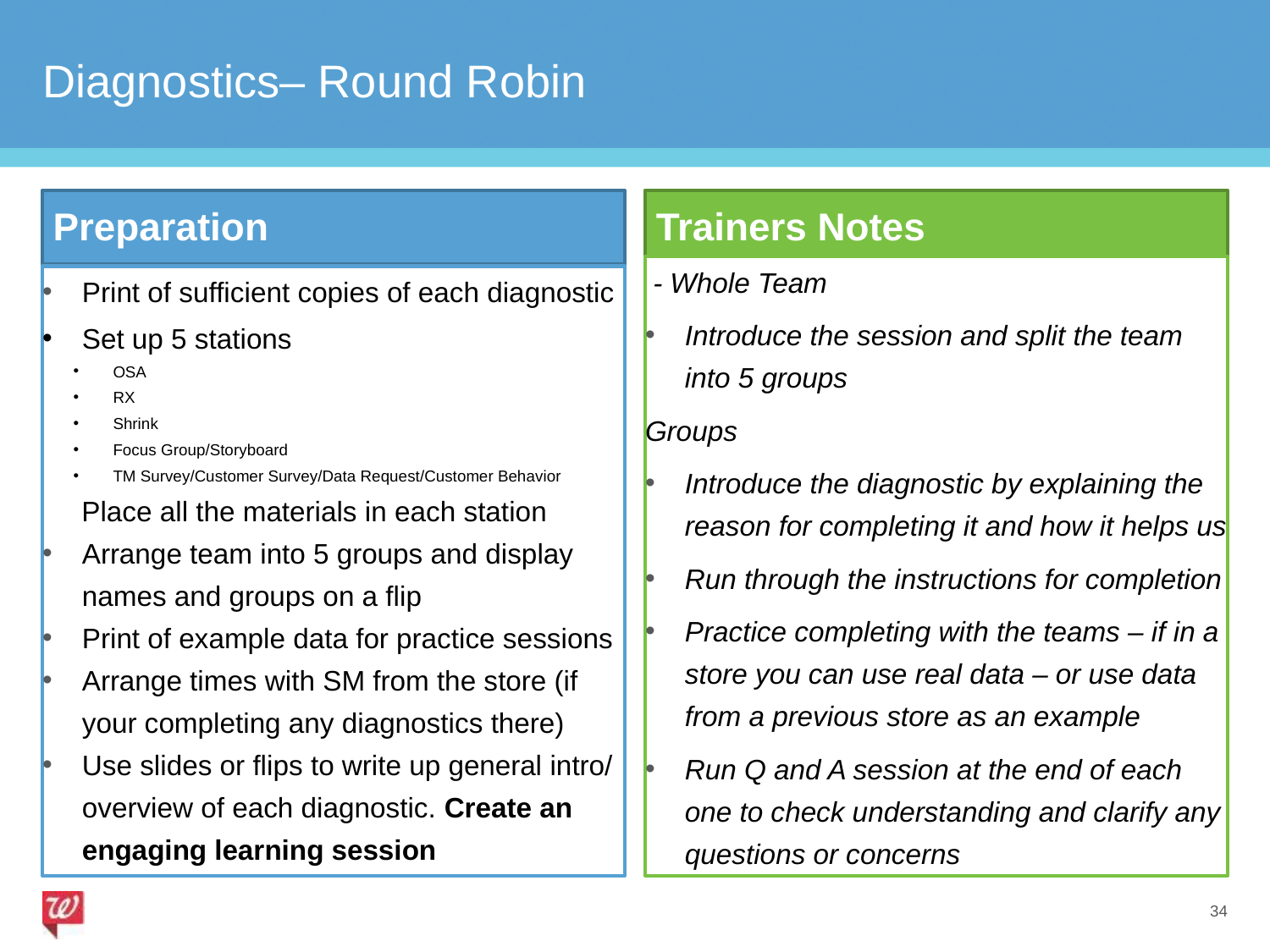

# Diagnostics– Round Robin
 Preparation
 Trainers Notes
 - Whole Team
Introduce the session and split the team into 5 groups
Groups
Introduce the diagnostic by explaining the reason for completing it and how it helps us
Run through the instructions for completion
Practice completing with the teams – if in a store you can use real data – or use data from a previous store as an example
Run Q and A session at the end of each one to check understanding and clarify any questions or concerns

Print of sufficient copies of each diagnostic
Set up 5 stations
OSA
RX
Shrink
Focus Group/Storyboard
TM Survey/Customer Survey/Data Request/Customer Behavior
     Place all the materials in each station
Arrange team into 5 groups and display names and groups on a flip
Print of example data for practice sessions
Arrange times with SM from the store (if your completing any diagnostics there)
Use slides or flips to write up general intro/ overview of each diagnostic. Create an engaging learning session